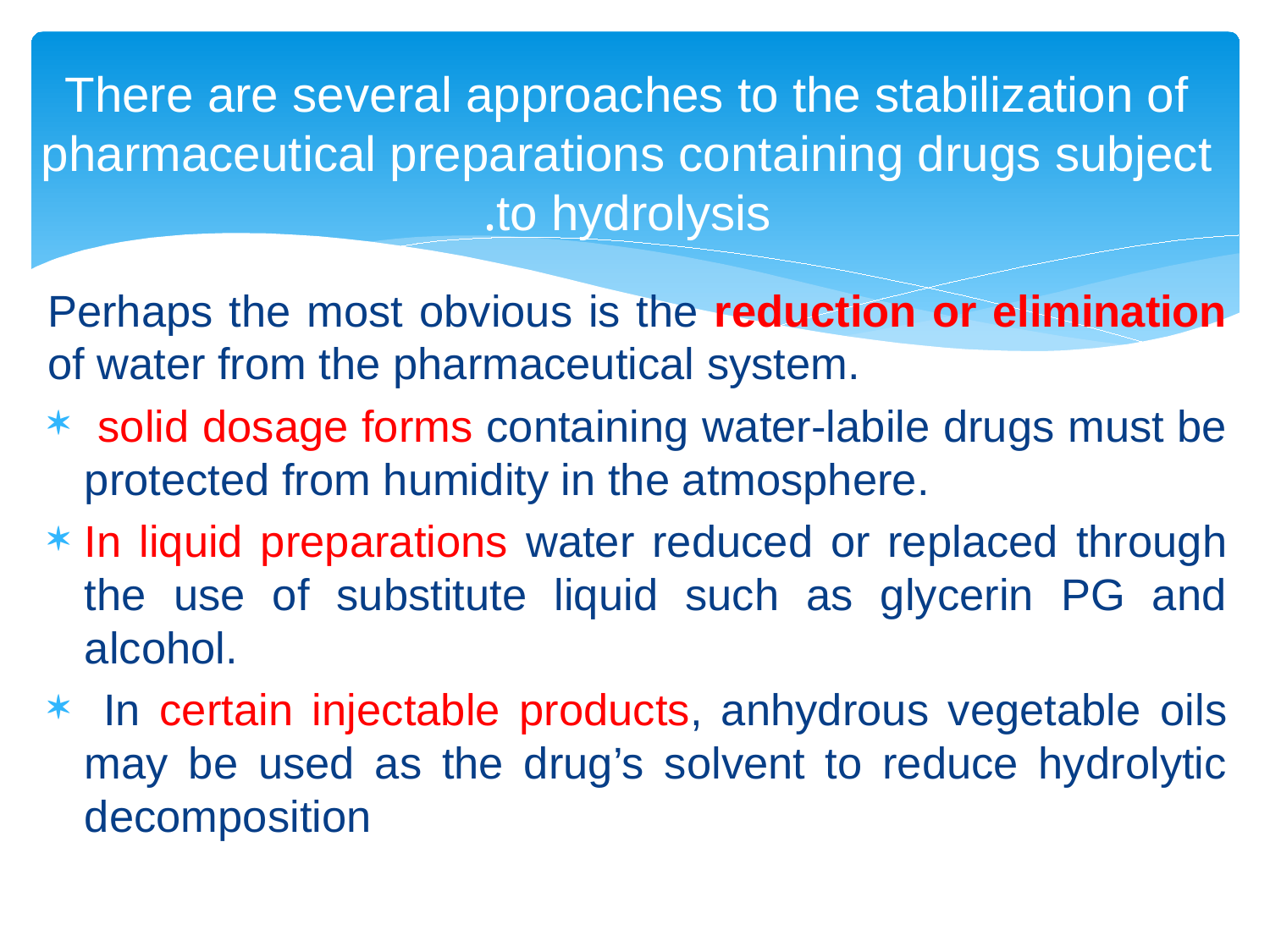

There are several approaches to the stabilization of pharmaceutical preparations containing drugs subject to hydrolysis.
Perhaps the most obvious is the reduction or elimination of water from the pharmaceutical system.
 solid dosage forms containing water-labile drugs must be protected from humidity in the atmosphere.
In liquid preparations water reduced or replaced through the use of substitute liquid such as glycerin PG and alcohol.
 In certain injectable products, anhydrous vegetable oils may be used as the drug’s solvent to reduce hydrolytic decomposition